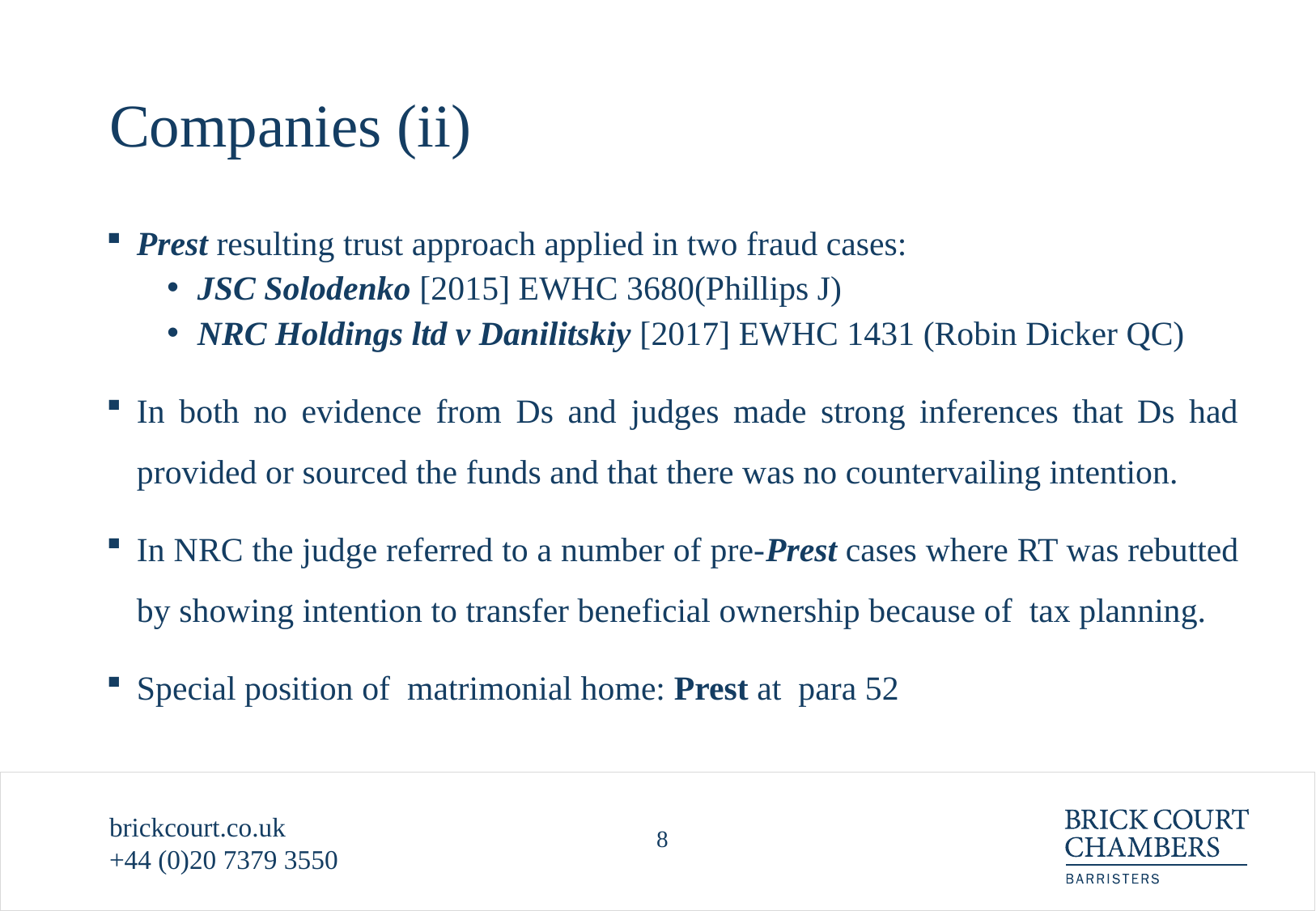

# Companies (ii)
Prest resulting trust approach applied in two fraud cases:
JSC Solodenko [2015] EWHC 3680(Phillips J)
NRC Holdings ltd v Danilitskiy [2017] EWHC 1431 (Robin Dicker QC)
In both no evidence from Ds and judges made strong inferences that Ds had provided or sourced the funds and that there was no countervailing intention.
In NRC the judge referred to a number of pre-Prest cases where RT was rebutted by showing intention to transfer beneficial ownership because of  tax planning.
Special position of  matrimonial home: Prest at  para 52

brickcourt.co.uk
+44 (0)20 7379 3550
8